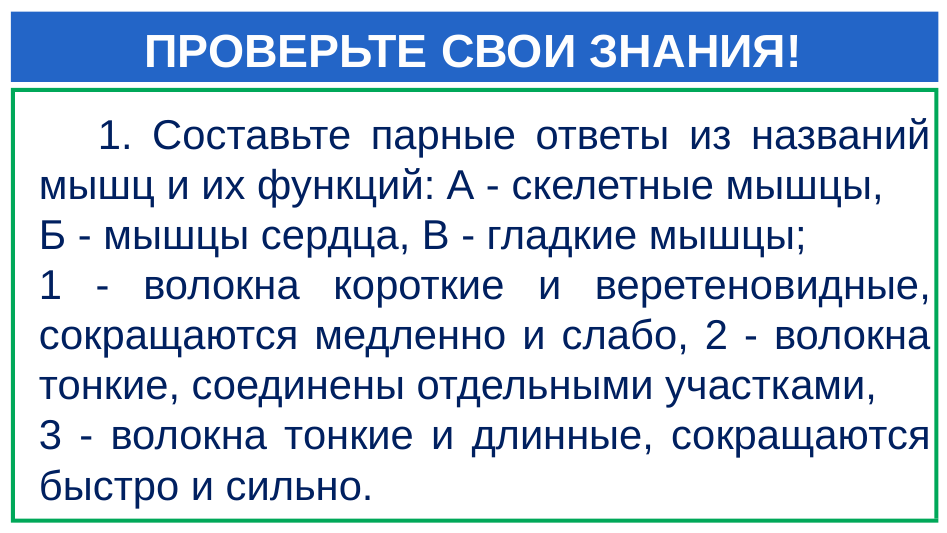

# ПРОВЕРЬТЕ СВОИ ЗНАНИЯ!
   1. Составьте парные ответы из названий мышц и их функций: А - скелетные мыш­цы,
Б - мышцы сердца, В - гладкие мышцы;
1 - волокна короткие и веретено­видные, сокращаются медленно и слабо, 2 - волокна тонкие, соединены отдель­ными участками,
3 - волокна тонкие и длинные, сокращаются быстро и сильно.